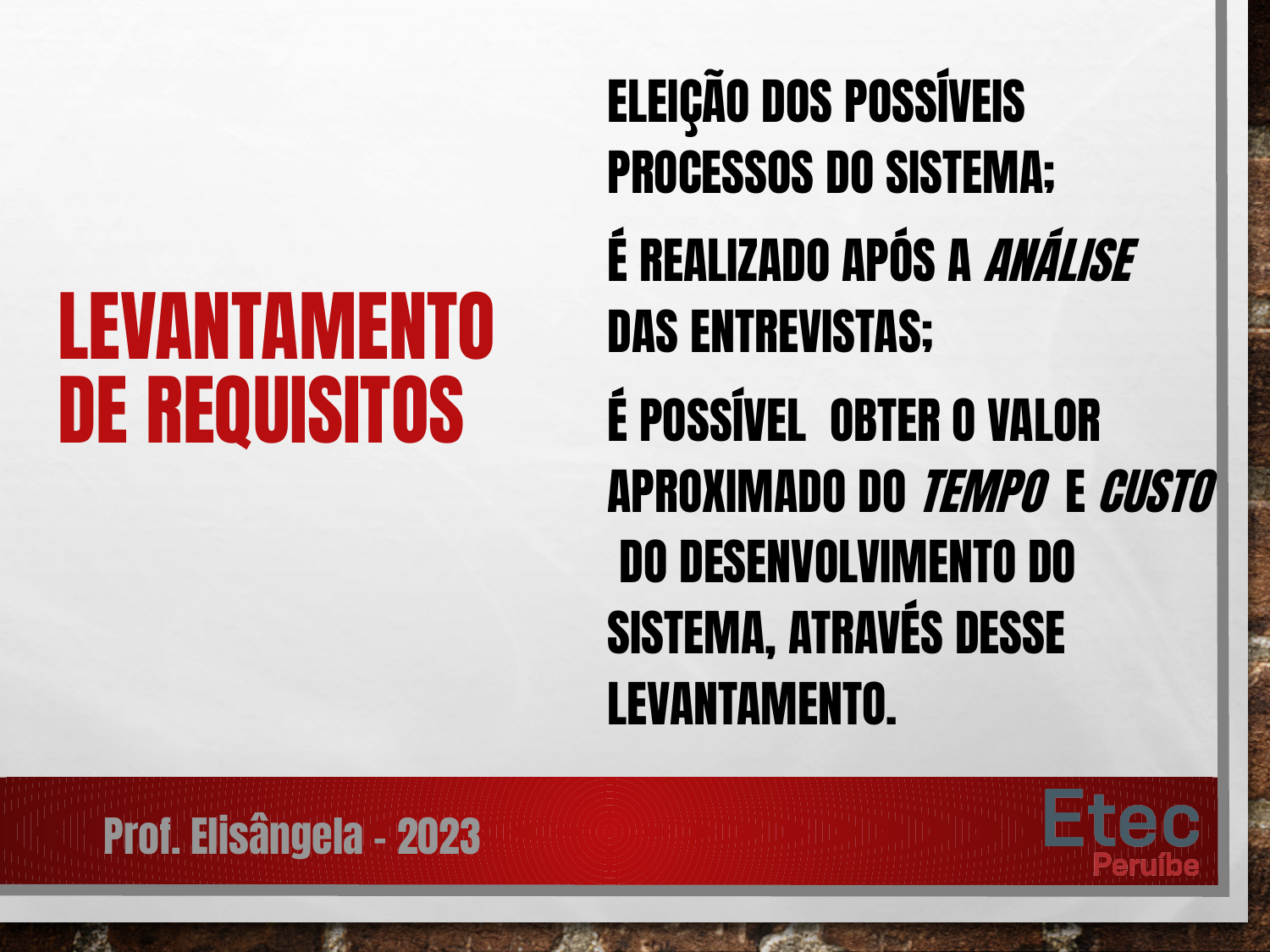

Eleição dos possíveis processos do sistema;
É realizado após a ANÁLISE  das entrevistas;
é possível  obter o valor aproximado do TEMPO  e CUSTO  do desenvolvimento do sistema, através desse levantamento.
Levantamento de Requisitos